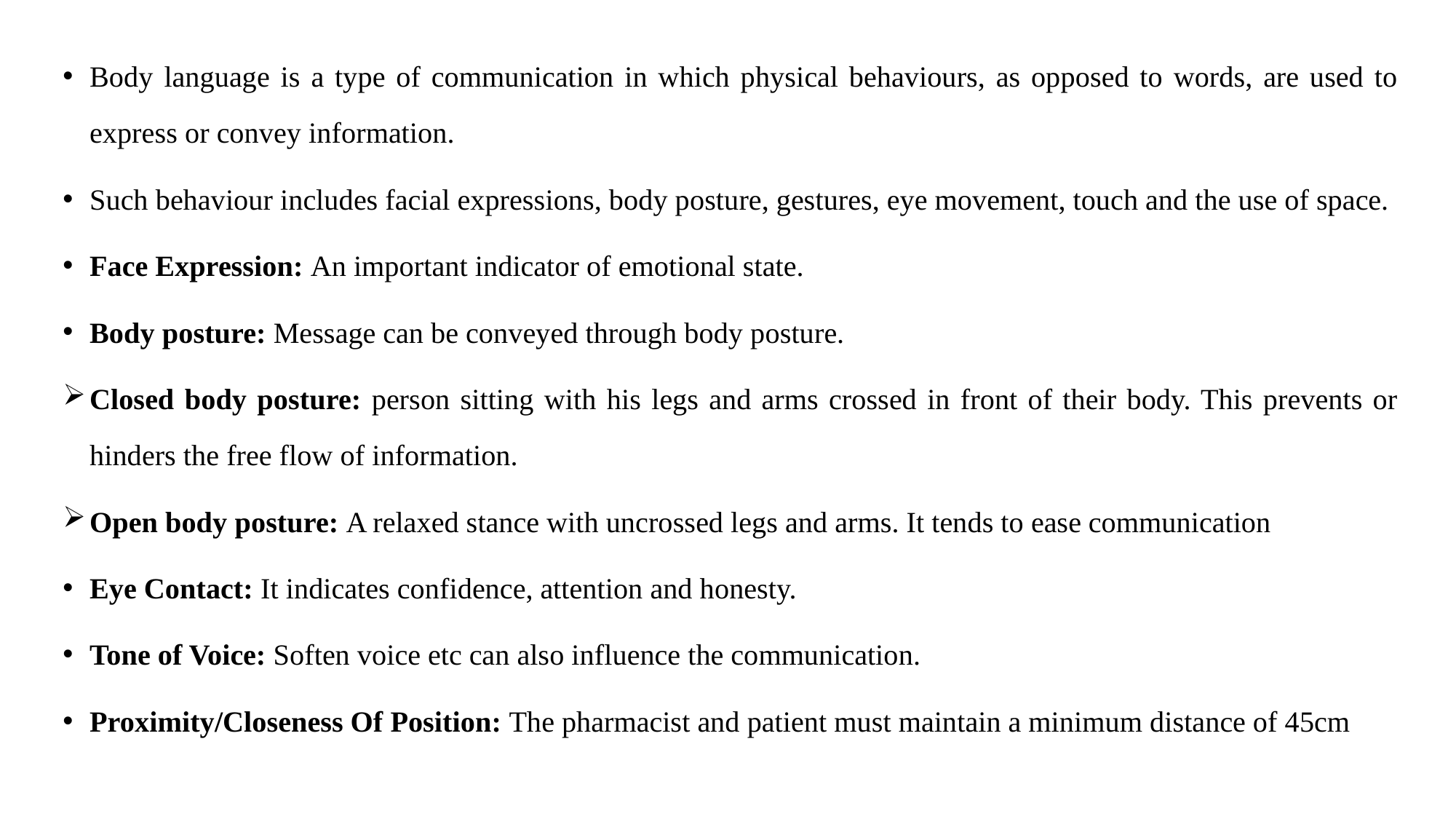

Body language is a type of communication in which physical behaviours, as opposed to words, are used to express or convey information.
Such behaviour includes facial expressions, body posture, gestures, eye movement, touch and the use of space.
Face Expression: An important indicator of emotional state.
Body posture: Message can be conveyed through body posture.
Closed body posture: person sitting with his legs and arms crossed in front of their body. This prevents or hinders the free flow of information.
Open body posture: A relaxed stance with uncrossed legs and arms. It tends to ease communication
Eye Contact: It indicates confidence, attention and honesty.
Tone of Voice: Soften voice etc can also influence the communication.
Proximity/Closeness Of Position: The pharmacist and patient must maintain a minimum distance of 45cm